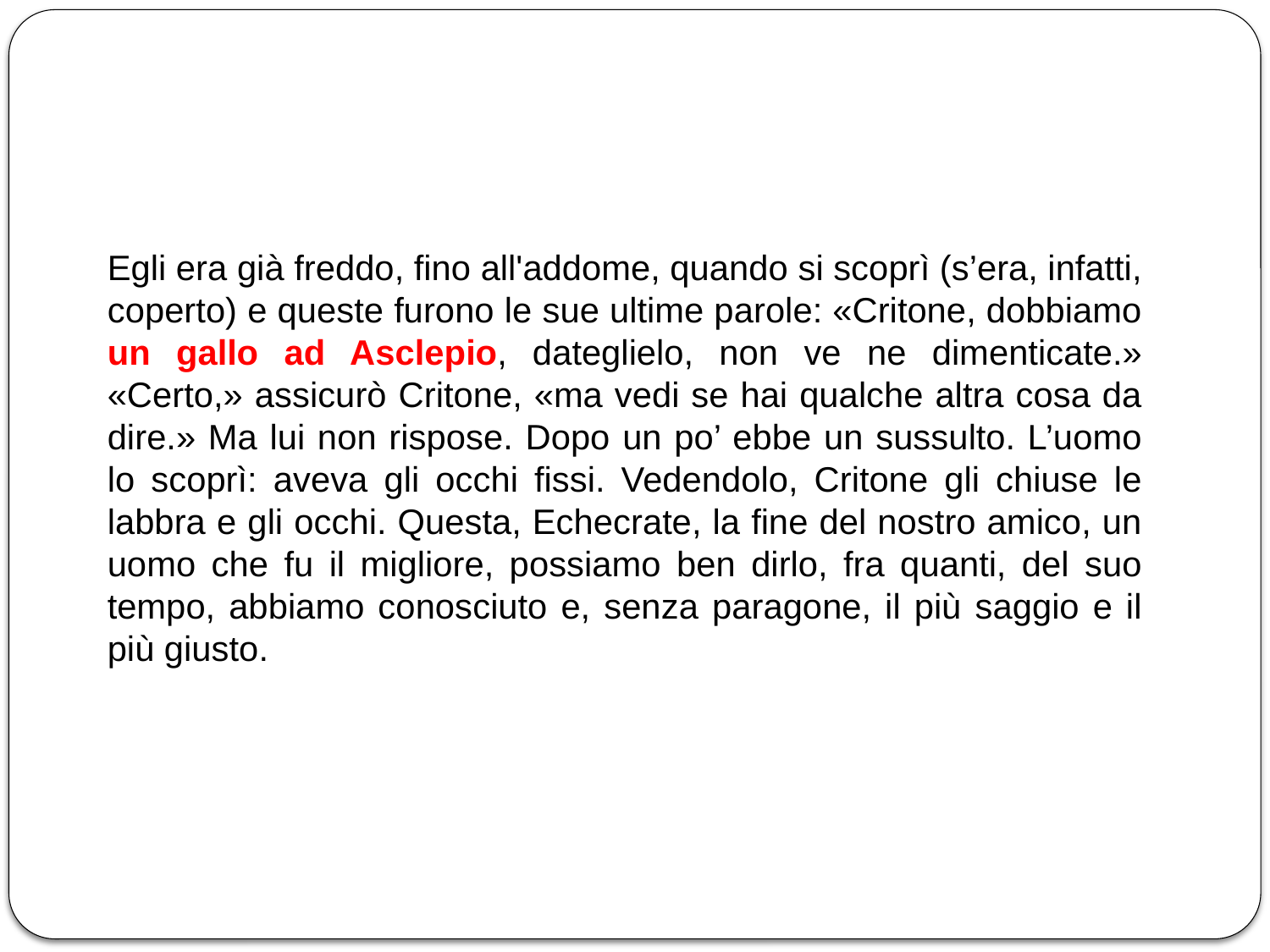

Egli era già freddo, fino all'addome, quando si scoprì (s’era, infatti, coperto) e queste furono le sue ultime parole: «Critone, dobbiamo un gallo ad Asclepio, dateglielo, non ve ne dimenticate.» «Certo,» assicurò Critone, «ma vedi se hai qualche altra cosa da dire.» Ma lui non rispose. Dopo un po’ ebbe un sussulto. L’uomo lo scoprì: aveva gli occhi fissi. Vedendolo, Critone gli chiuse le labbra e gli occhi. Questa, Echecrate, la fine del nostro amico, un uomo che fu il migliore, possiamo ben dirlo, fra quanti, del suo tempo, abbiamo conosciuto e, senza paragone, il più saggio e il più giusto.